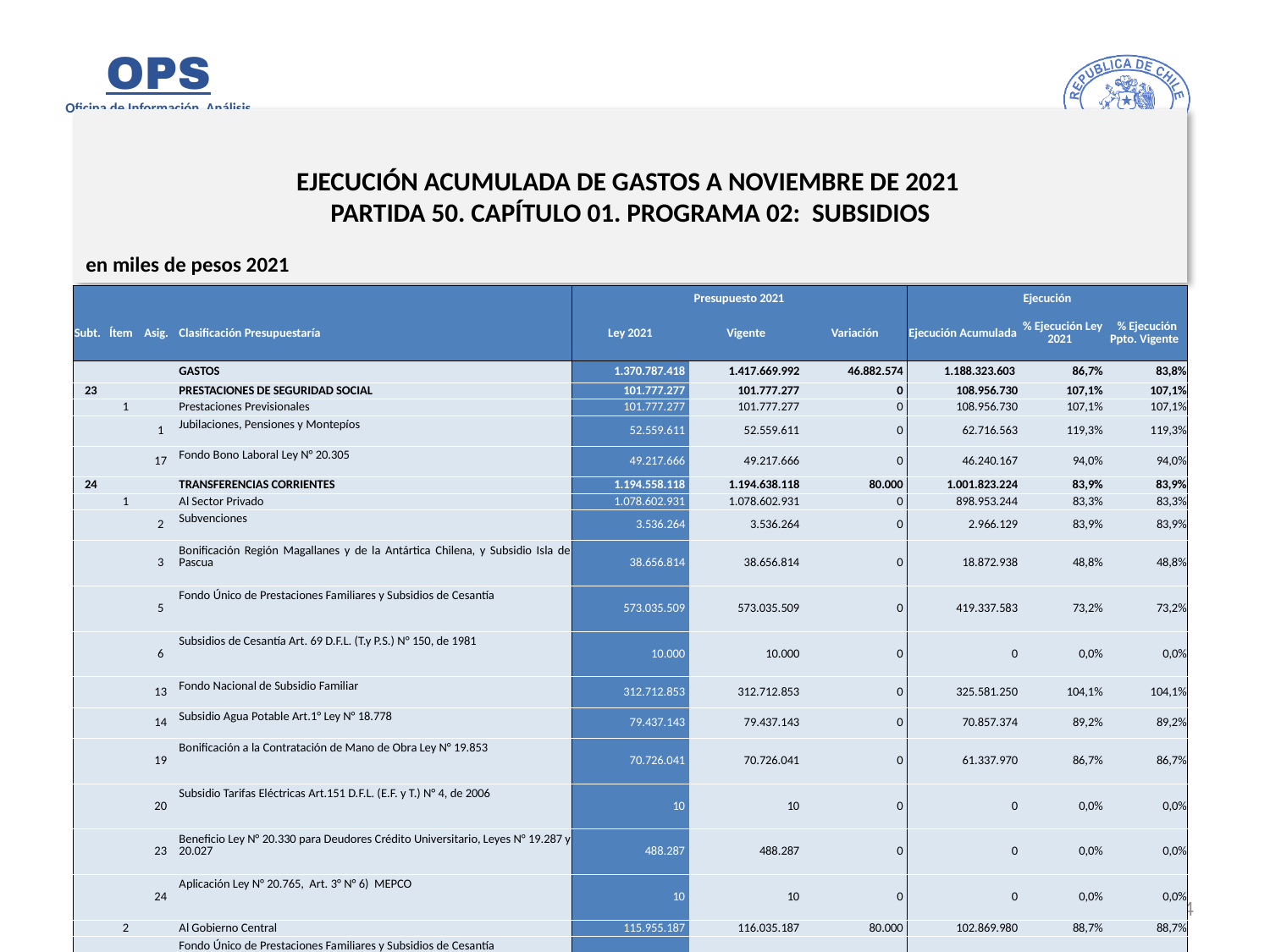

# EJECUCIÓN ACUMULADA DE GASTOS A NOVIEMBRE DE 2021 PARTIDA 50. CAPÍTULO 01. PROGRAMA 02:  SUBSIDIOS
en miles de pesos 2021
|  |  |  |  | Presupuesto 2021 |  |  | Ejecución |  |  |
| --- | --- | --- | --- | --- | --- | --- | --- | --- | --- |
| Subt. | Ítem | Asig. | Clasificación Presupuestaría | Ley 2021 | Vigente | Variación | Ejecución Acumulada | % Ejecución Ley 2021 | % Ejecución Ppto. Vigente |
|  |  |  | GASTOS | 1.370.787.418 | 1.417.669.992 | 46.882.574 | 1.188.323.603 | 86,7% | 83,8% |
| 23 |  |  | PRESTACIONES DE SEGURIDAD SOCIAL | 101.777.277 | 101.777.277 | 0 | 108.956.730 | 107,1% | 107,1% |
|  | 1 |  | Prestaciones Previsionales | 101.777.277 | 101.777.277 | 0 | 108.956.730 | 107,1% | 107,1% |
|  |  | 1 | Jubilaciones, Pensiones y Montepíos | 52.559.611 | 52.559.611 | 0 | 62.716.563 | 119,3% | 119,3% |
|  |  | 17 | Fondo Bono Laboral Ley N° 20.305 | 49.217.666 | 49.217.666 | 0 | 46.240.167 | 94,0% | 94,0% |
| 24 |  |  | TRANSFERENCIAS CORRIENTES | 1.194.558.118 | 1.194.638.118 | 80.000 | 1.001.823.224 | 83,9% | 83,9% |
|  | 1 |  | Al Sector Privado | 1.078.602.931 | 1.078.602.931 | 0 | 898.953.244 | 83,3% | 83,3% |
|  |  | 2 | Subvenciones | 3.536.264 | 3.536.264 | 0 | 2.966.129 | 83,9% | 83,9% |
|  |  | 3 | Bonificación Región Magallanes y de la Antártica Chilena, y Subsidio Isla de Pascua | 38.656.814 | 38.656.814 | 0 | 18.872.938 | 48,8% | 48,8% |
|  |  | 5 | Fondo Único de Prestaciones Familiares y Subsidios de Cesantía | 573.035.509 | 573.035.509 | 0 | 419.337.583 | 73,2% | 73,2% |
|  |  | 6 | Subsidios de Cesantía Art. 69 D.F.L. (T.y P.S.) N° 150, de 1981 | 10.000 | 10.000 | 0 | 0 | 0,0% | 0,0% |
|  |  | 13 | Fondo Nacional de Subsidio Familiar | 312.712.853 | 312.712.853 | 0 | 325.581.250 | 104,1% | 104,1% |
|  |  | 14 | Subsidio Agua Potable Art.1° Ley N° 18.778 | 79.437.143 | 79.437.143 | 0 | 70.857.374 | 89,2% | 89,2% |
|  |  | 19 | Bonificación a la Contratación de Mano de Obra Ley N° 19.853 | 70.726.041 | 70.726.041 | 0 | 61.337.970 | 86,7% | 86,7% |
|  |  | 20 | Subsidio Tarifas Eléctricas Art.151 D.F.L. (E.F. y T.) N° 4, de 2006 | 10 | 10 | 0 | 0 | 0,0% | 0,0% |
|  |  | 23 | Beneficio Ley N° 20.330 para Deudores Crédito Universitario, Leyes N° 19.287 y 20.027 | 488.287 | 488.287 | 0 | 0 | 0,0% | 0,0% |
|  |  | 24 | Aplicación Ley N° 20.765, Art. 3° N° 6) MEPCO | 10 | 10 | 0 | 0 | 0,0% | 0,0% |
|  | 2 |  | Al Gobierno Central | 115.955.187 | 116.035.187 | 80.000 | 102.869.980 | 88,7% | 88,7% |
|  |  | 1 | Fondo Único de Prestaciones Familiares y Subsidios de Cesantía | 114.014.370 | 114.094.370 | 80.000 | 100.959.750 | 88,6% | 88,5% |
|  |  | 77 | Empresas y Sociedades del Estado | 1.940.817 | 1.940.817 | 0 | 1.910.230 | 98,4% | 98,4% |
| 33 |  |  | TRANSFERENCIAS DE CAPITAL | 74.452.023 | 121.254.597 | 46.802.574 | 77.543.649 | 104,2% | 64,0% |
|  | 1 |  | Al Sector Privado | 73.429.513 | 120.016.940 | 46.587.427 | 76.836.452 | 104,6% | 64,0% |
|  |  | 1 | Bonificación por Inversiones de Riego y Drenaje Ley N° 18.450 | 68.654.435 | 115.241.862 | 46.587.427 | 73.399.357 | 106,9% | 63,7% |
|  |  | 2 | Fondo Fomento y Desarrollo de las Regiones Extremas | 3.143.723 | 3.143.723 | 0 | 2.220.704 | 70,6% | 70,6% |
|  |  | 29 | Bosque Nativo Ley N° 20.283 | 1.631.355 | 1.631.355 | 0 | 1.216.391 | 74,6% | 74,6% |
|  | 2 |  | Al Gobierno Central | 1.022.510 | 1.237.657 | 215.147 | 707.197 | 69,2% | 57,1% |
|  |  | 148 | Empresas y Sociedades del Estado | 1.022.510 | 1.237.657 | 215.147 | 707.197 | 69,2% | 57,1% |
4